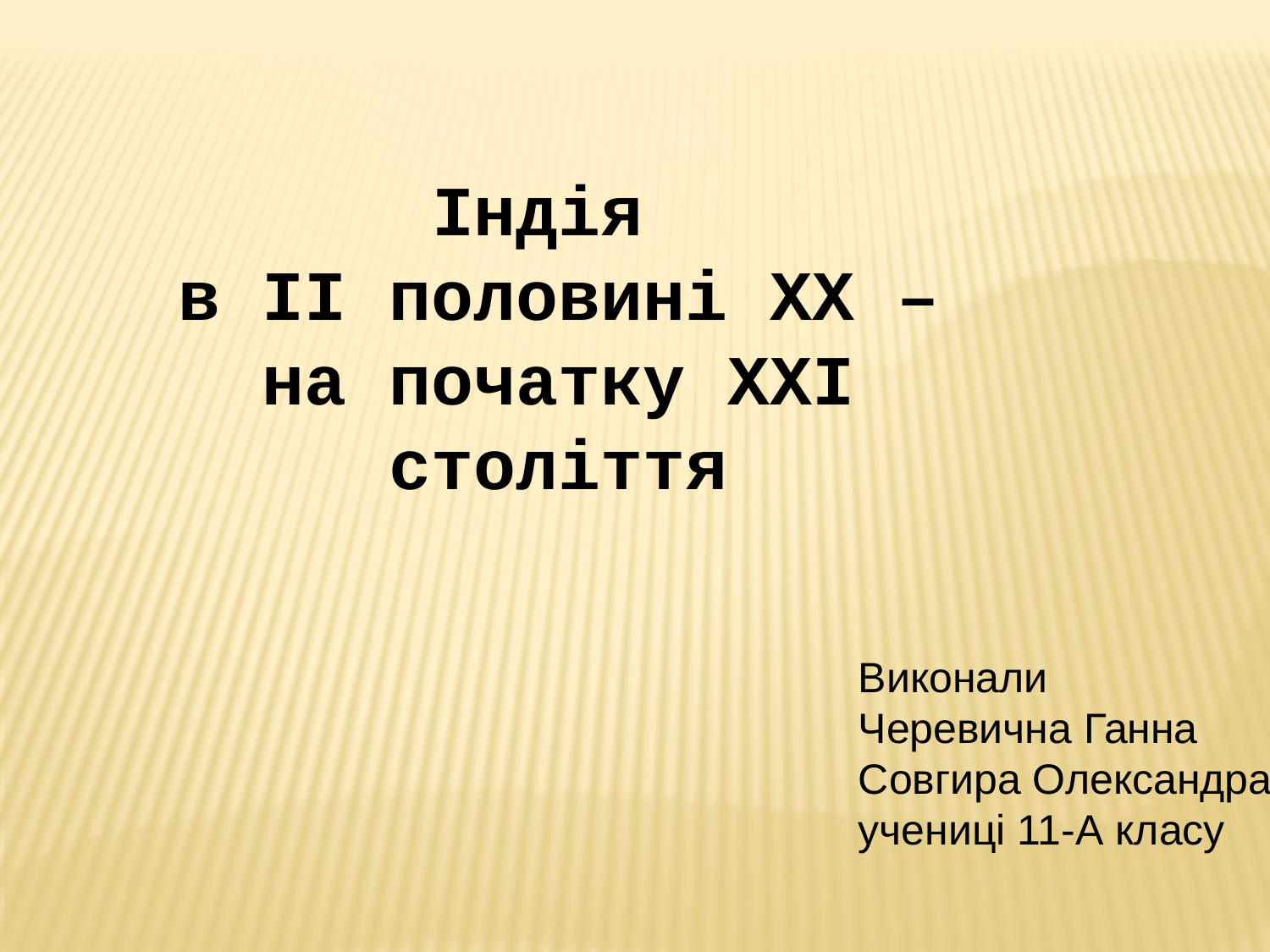

Індія
в ІІ половині ХХ – на початку ХХІ століття
Виконали
Черевична Ганна
Совгира Олександра
учениці 11-А класу